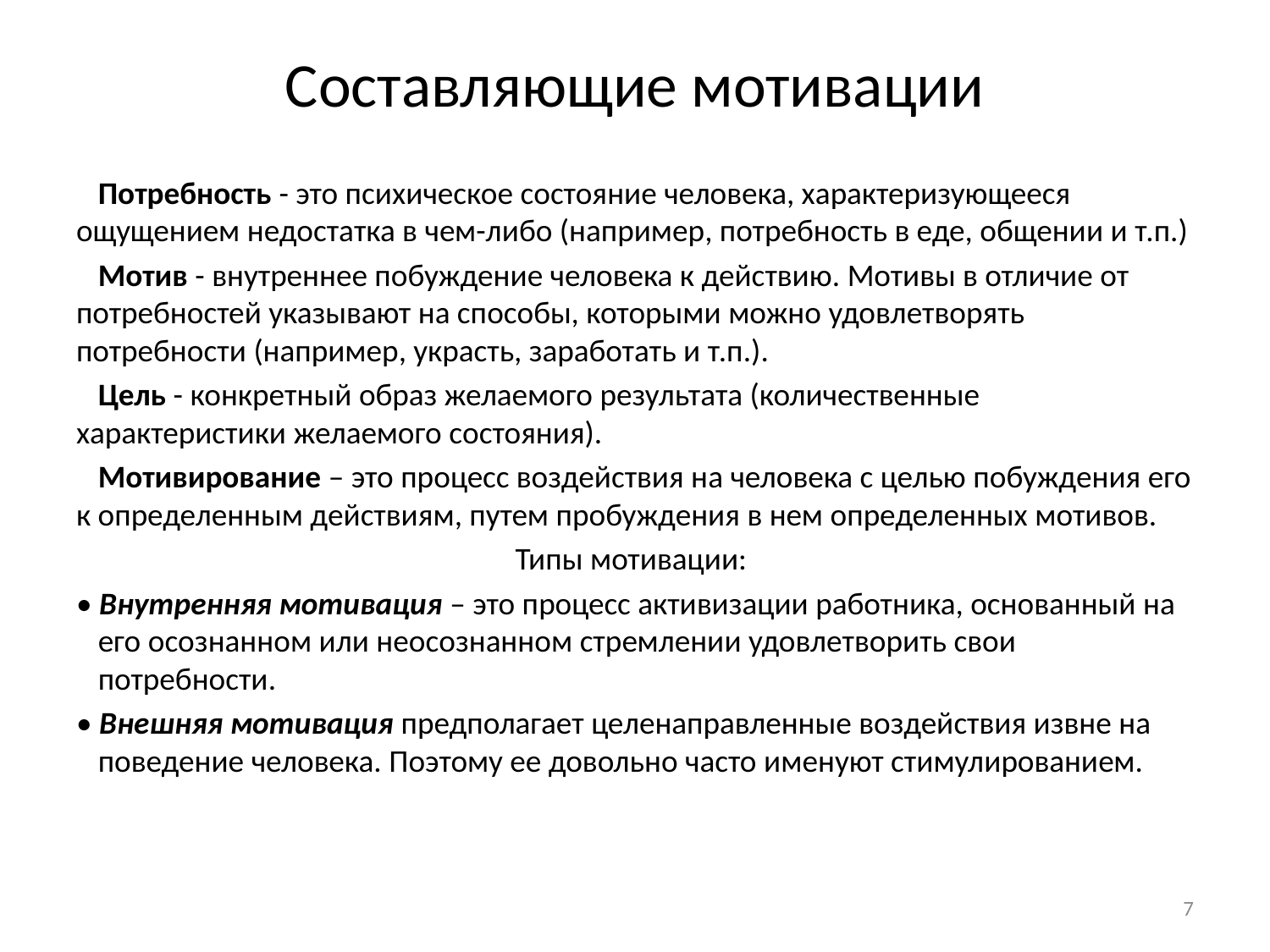

# Составляющие мотивации
Потребность - это психическое состояние человека, характеризующееся ощущением недостатка в чем-либо (например, потребность в еде, общении и т.п.)
Мотив - внутреннее побуждение человека к действию. Мотивы в отличие от потребностей указывают на способы, которыми можно удовлетворять потребности (например, украсть, заработать и т.п.).
Цель - конкретный образ желаемого результата (количественные характеристики желаемого состояния).
Мотивирование – это процесс воздействия на человека с целью побуждения его к определенным действиям, путем пробуждения в нем определенных мотивов.
Типы мотивации:
• Внутренняя мотивация – это процесс активизации работника, основанный на его осознанном или неосознанном стремлении удовлетворить свои потребности.
• Внешняя мотивация предполагает целенаправленные воздействия извне на поведение человека. Поэтому ее довольно часто именуют стимулированием.

7